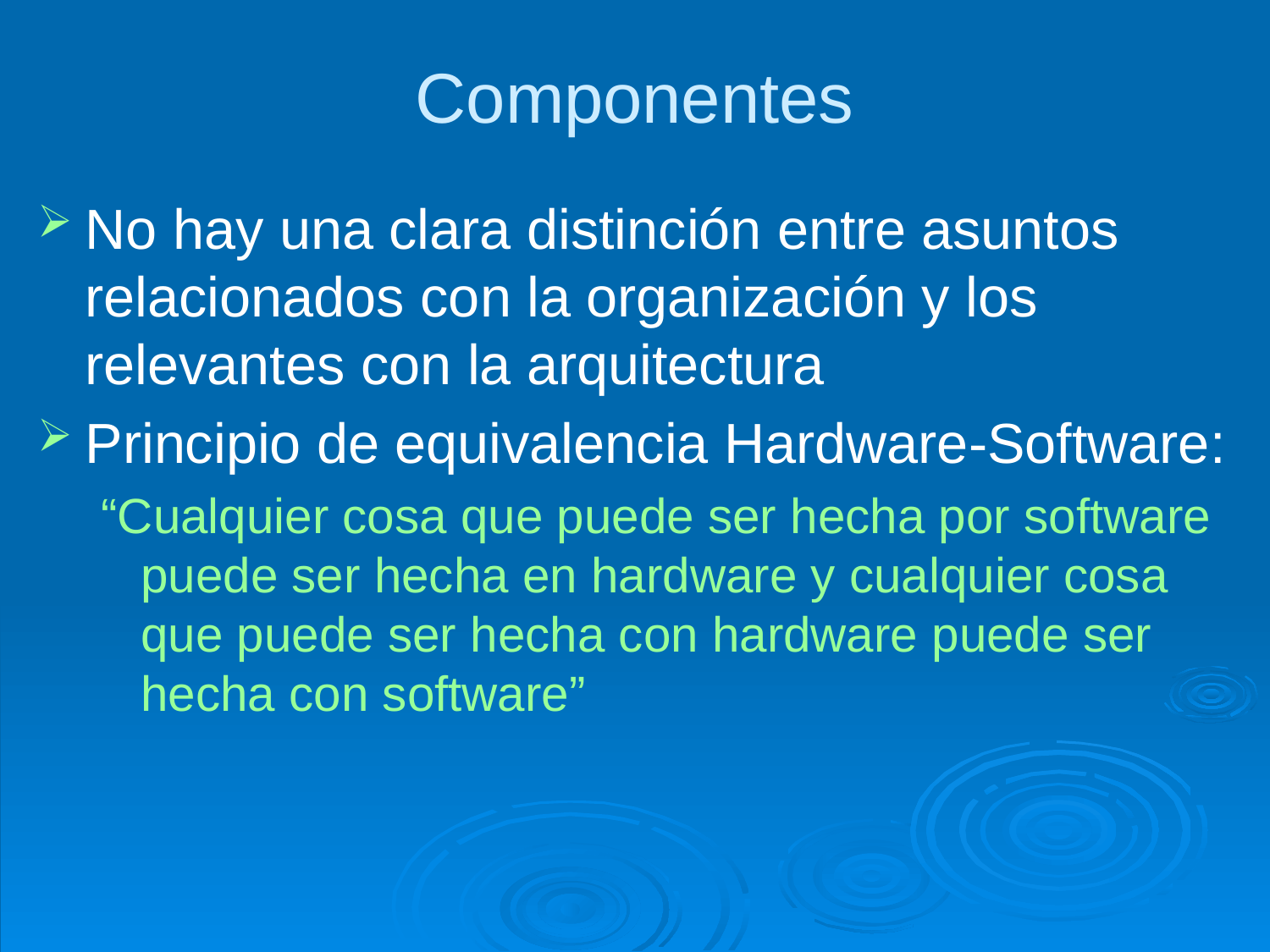

# Componentes
No hay una clara distinción entre asuntos relacionados con la organización y los relevantes con la arquitectura
Principio de equivalencia Hardware-Software:
“Cualquier cosa que puede ser hecha por software puede ser hecha en hardware y cualquier cosa que puede ser hecha con hardware puede ser hecha con software”